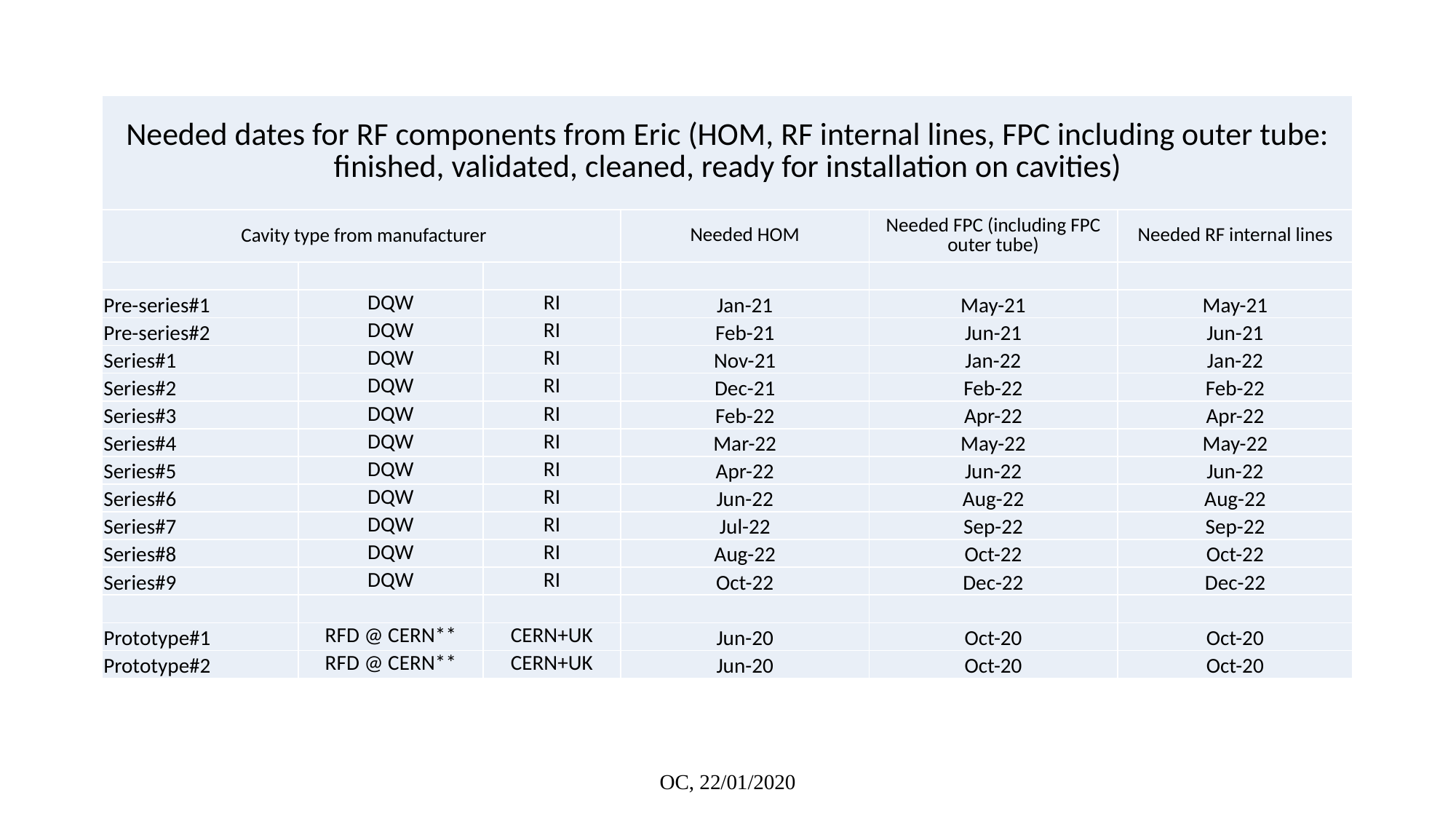

| Needed dates for RF components from Eric (HOM, RF internal lines, FPC including outer tube: finished, validated, cleaned, ready for installation on cavities) |  |  |  |  |  |
| --- | --- | --- | --- | --- | --- |
| Cavity type from manufacturer |  |  | Needed HOM | Needed FPC (including FPC outer tube) | Needed RF internal lines |
|  |  |  |  |  |  |
| Pre-series#1 | DQW | RI | Jan-21 | May-21 | May-21 |
| Pre-series#2 | DQW | RI | Feb-21 | Jun-21 | Jun-21 |
| Series#1 | DQW | RI | Nov-21 | Jan-22 | Jan-22 |
| Series#2 | DQW | RI | Dec-21 | Feb-22 | Feb-22 |
| Series#3 | DQW | RI | Feb-22 | Apr-22 | Apr-22 |
| Series#4 | DQW | RI | Mar-22 | May-22 | May-22 |
| Series#5 | DQW | RI | Apr-22 | Jun-22 | Jun-22 |
| Series#6 | DQW | RI | Jun-22 | Aug-22 | Aug-22 |
| Series#7 | DQW | RI | Jul-22 | Sep-22 | Sep-22 |
| Series#8 | DQW | RI | Aug-22 | Oct-22 | Oct-22 |
| Series#9 | DQW | RI | Oct-22 | Dec-22 | Dec-22 |
|  |  |  |  |  |  |
| Prototype#1 | RFD @ CERN\*\* | CERN+UK | Jun-20 | Oct-20 | Oct-20 |
| Prototype#2 | RFD @ CERN\*\* | CERN+UK | Jun-20 | Oct-20 | Oct-20 |
OC, 22/01/2020